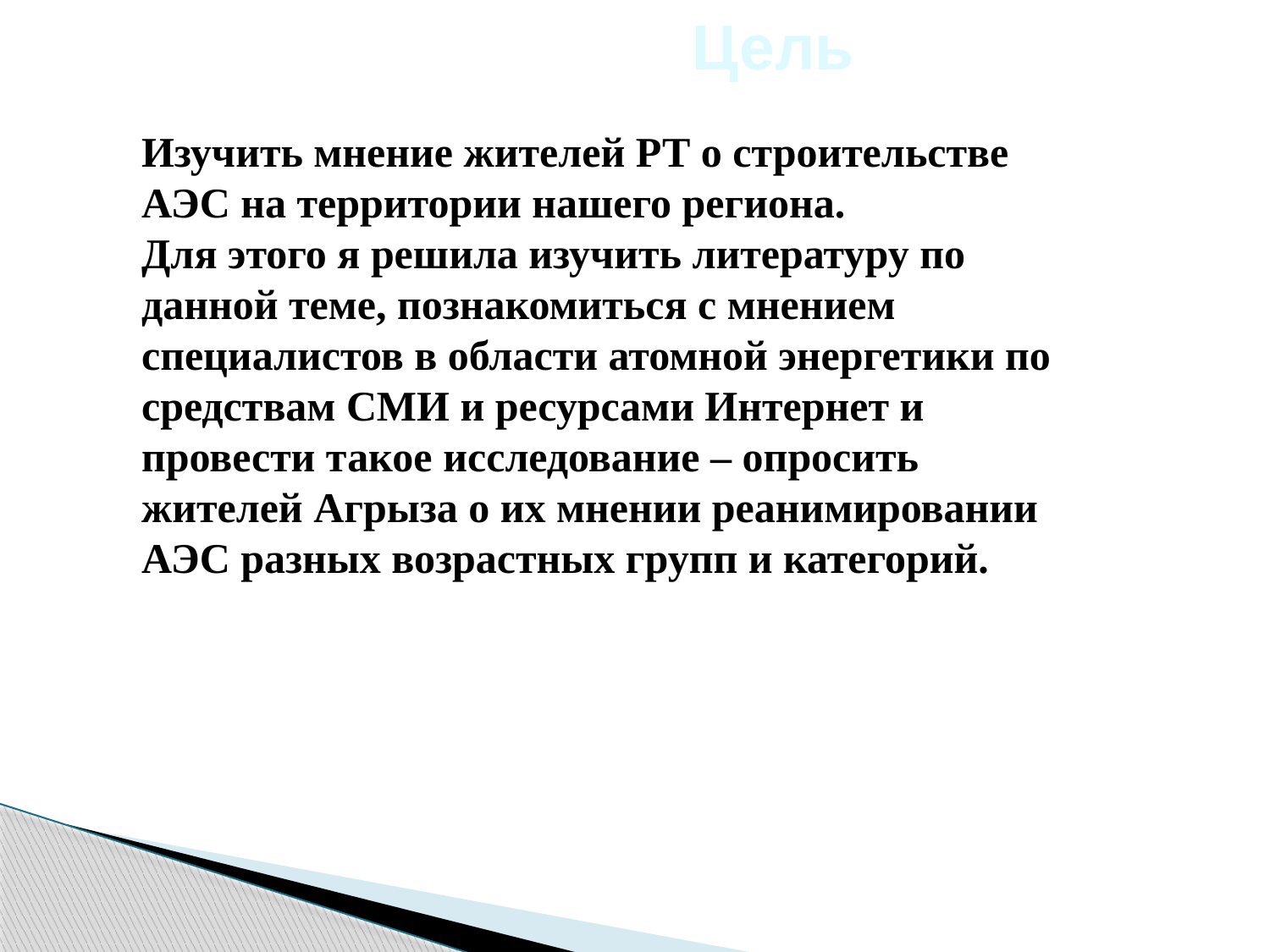

Цель
Изучить мнение жителей РТ о строительстве АЭС на территории нашего региона.
Для этого я решила изучить литературу по данной теме, познакомиться с мнением специалистов в области атомной энергетики по средствам СМИ и ресурсами Интернет и провести такое исследование – опросить жителей Агрыза о их мнении реанимировании АЭС разных возрастных групп и категорий.